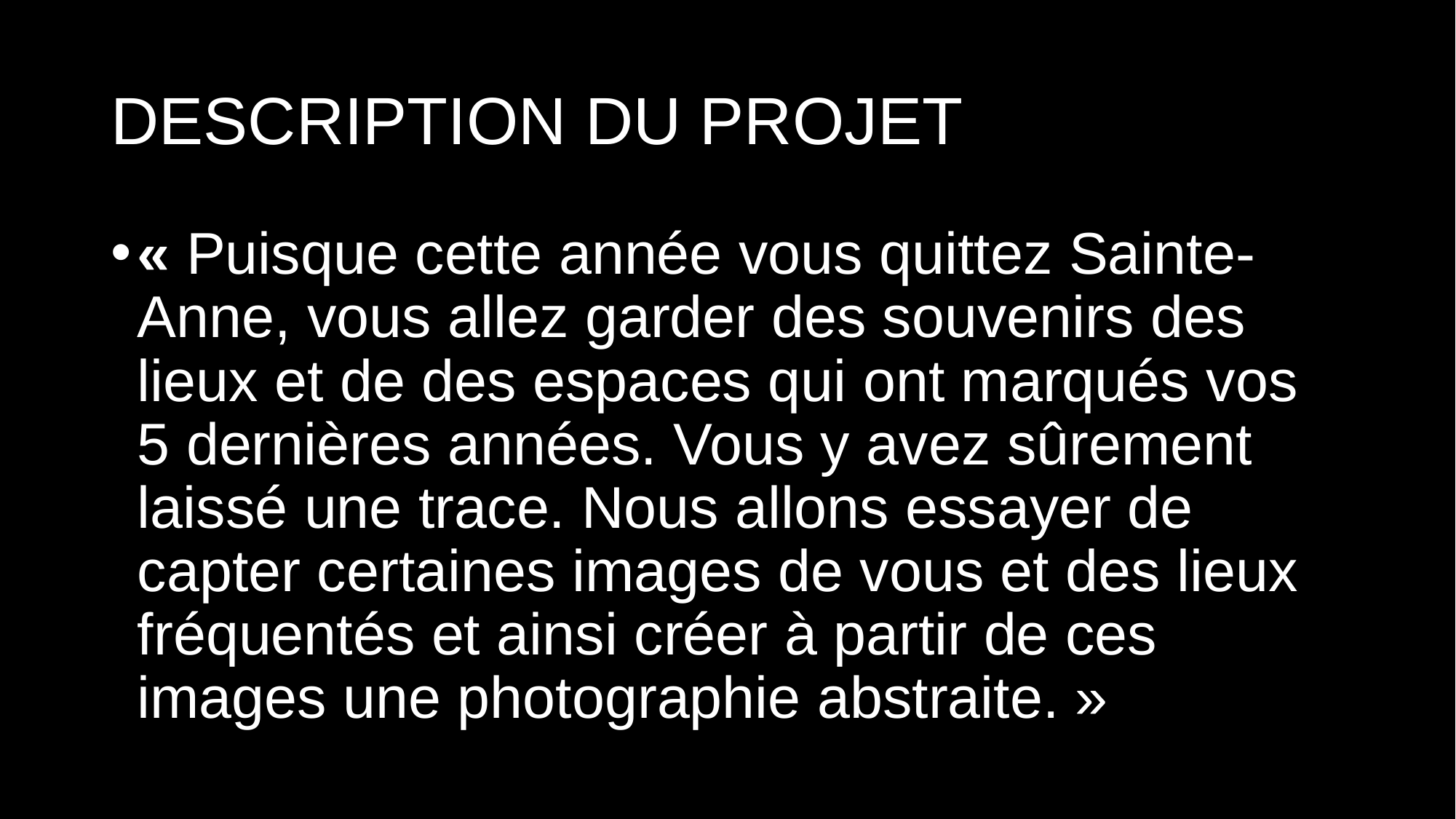

# DESCRIPTION DU PROJET
« Puisque cette année vous quittez Sainte-Anne, vous allez garder des souvenirs des lieux et de des espaces qui ont marqués vos 5 dernières années. Vous y avez sûrement laissé une trace. Nous allons essayer de capter certaines images de vous et des lieux fréquentés et ainsi créer à partir de ces images une photographie abstraite. »